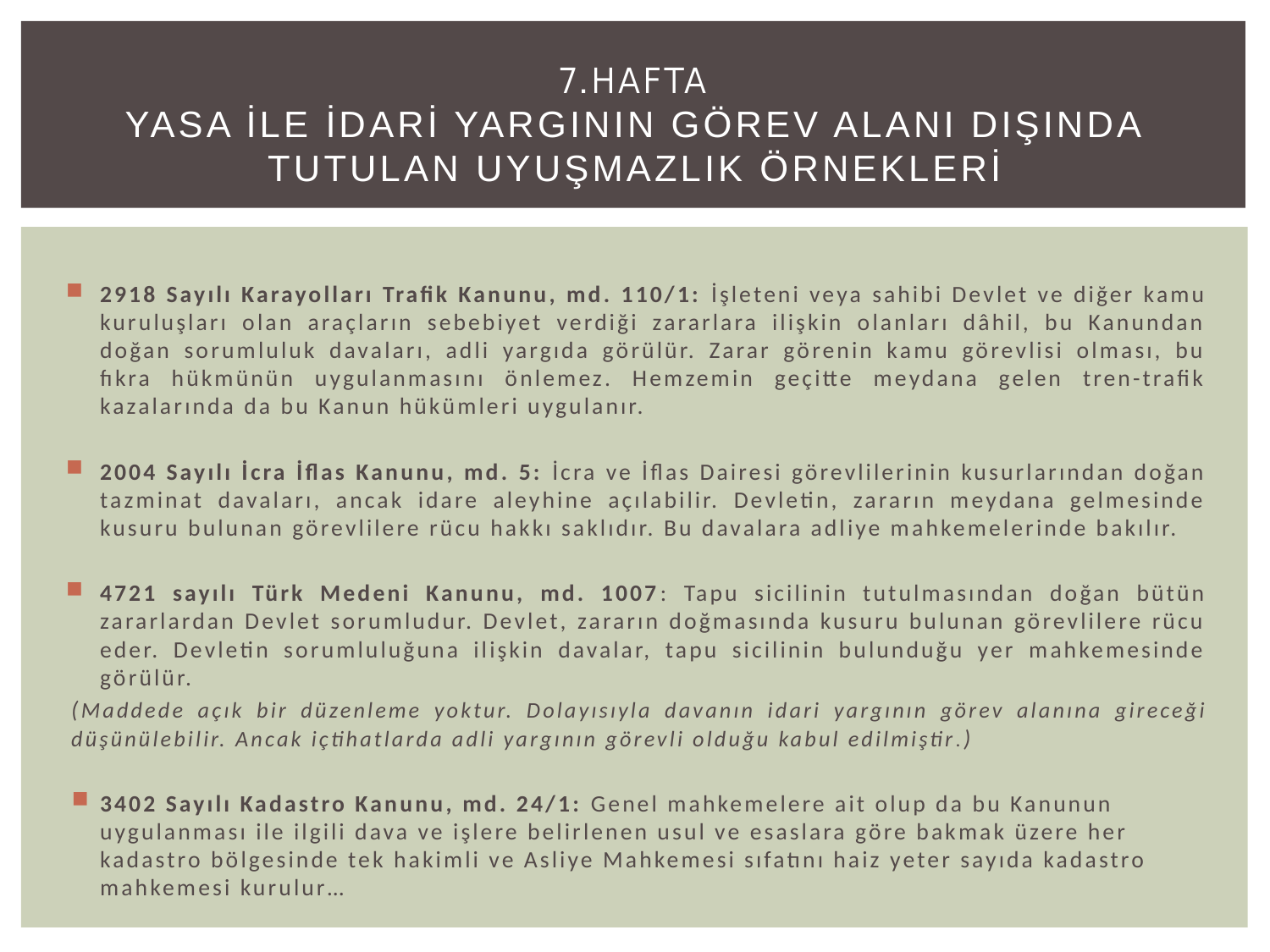

# 7.Hafta YASA İLE İDARİ YARGININ GÖREV ALANI DIŞINDA TUTULAN UYUŞMAZLIK ÖRNEKLERİ

2918 Sayılı Karayolları Trafik Kanunu, md. 110/1: İşleteni veya sahibi Devlet ve diğer kamu kuruluşları olan araçların sebebiyet verdiği zararlara ilişkin olanları dâhil, bu Kanundan doğan sorumluluk davaları, adli yargıda görülür. Zarar görenin kamu görevlisi olması, bu fıkra hükmünün uygulanmasını önlemez. Hemzemin geçitte meydana gelen tren-trafik kazalarında da bu Kanun hükümleri uygulanır.

2004 Sayılı İcra İflas Kanunu, md. 5: İcra ve İflas Dairesi görevlilerinin kusurlarından doğan tazminat davaları, ancak idare aleyhine açılabilir. Devletin, zararın meydana gelmesinde kusuru bulunan görevlilere rücu hakkı saklıdır. Bu davalara adliye mahkemelerinde bakılır.

4721 sayılı Türk Medeni Kanunu, md. 1007: Tapu sicilinin tutulmasından doğan bütün zararlardan Devlet sorumludur. Devlet, zararın doğmasında kusuru bulunan görevlilere rücu eder. Devletin sorumluluğuna ilişkin davalar, tapu sicilinin bulunduğu yer mahkemesinde görülür.
(Maddede açık bir düzenleme yoktur. Dolayısıyla davanın idari yargının görev alanına gireceği düşünülebilir. Ancak içtihatlarda adli yargının görevli olduğu kabul edilmiştir.)

3402 Sayılı Kadastro Kanunu, md. 24/1: Genel mahkemelere ait olup da bu Kanunun uygulanması ile ilgili dava ve işlere belirlenen usul ve esaslara göre bakmak üzere her kadastro bölgesinde tek hakimli ve Asliye Mahkemesi sıfatını haiz yeter sayıda kadastro mahkemesi kurulur…